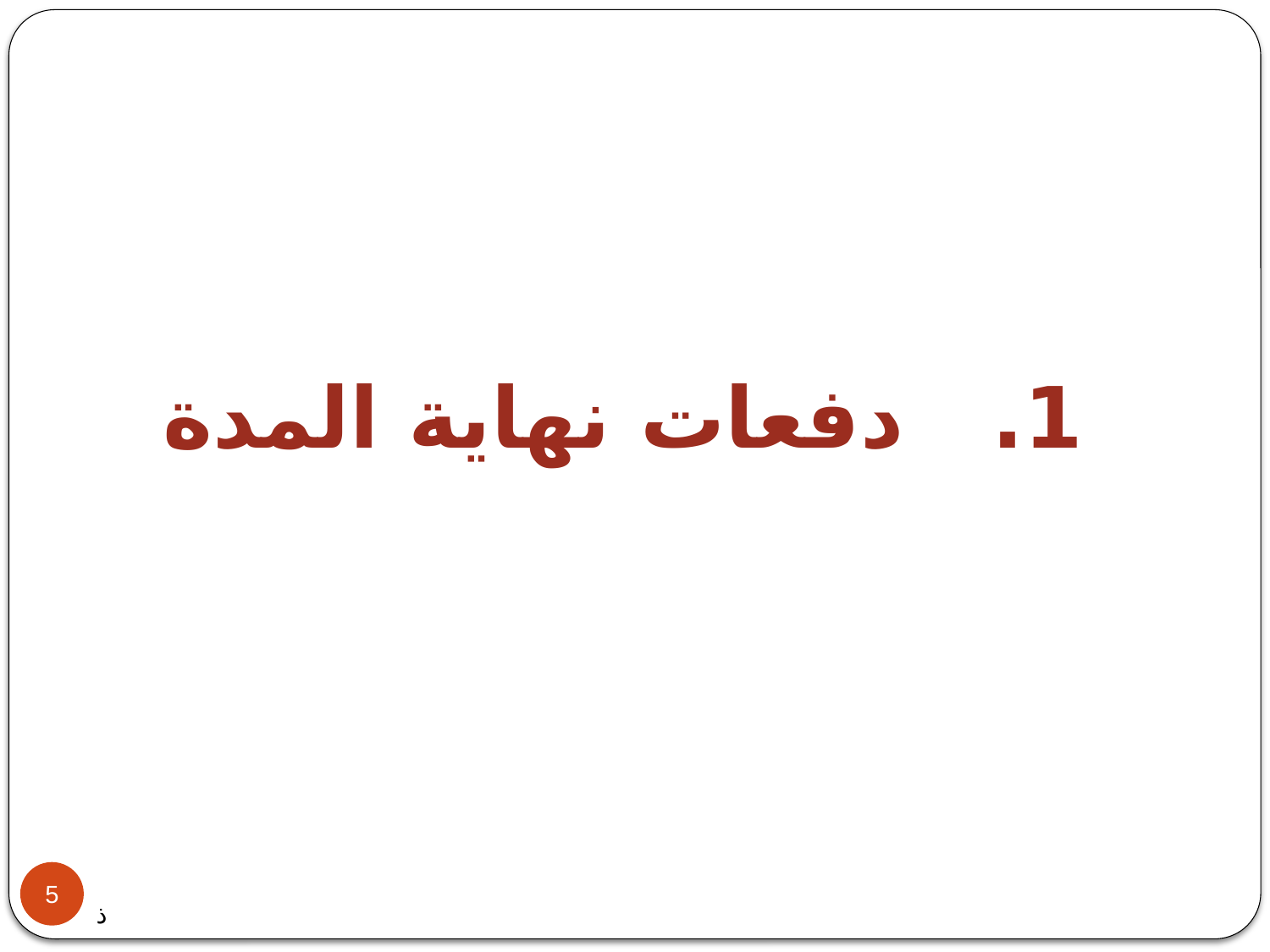

# 1.   دفعات نهاية المدة
5
ذ